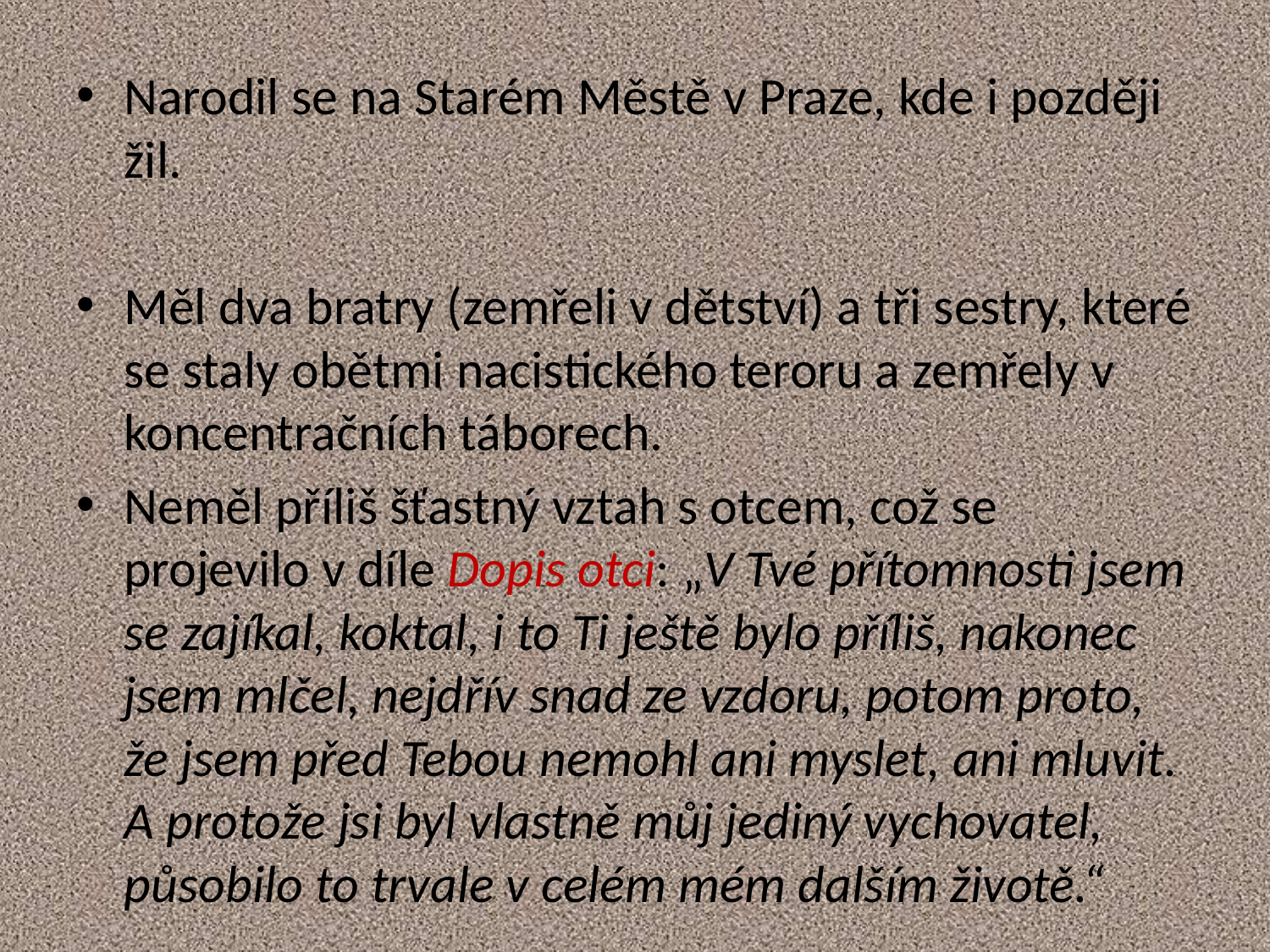

#
Narodil se na Starém Městě v Praze, kde i později žil.

Měl dva bratry (zemřeli v dětství) a tři sestry, které se staly obětmi nacistického teroru a zemřely v koncentračních táborech.
Neměl příliš šťastný vztah s otcem, což se projevilo v díle Dopis otci: „V Tvé přítomnosti jsem se zajíkal, koktal, i to Ti ještě bylo příliš, nakonec jsem mlčel, nejdřív snad ze vzdoru, potom proto, že jsem před Tebou nemohl ani myslet, ani mluvit. A protože jsi byl vlastně můj jediný vychovatel, působilo to trvale v celém mém dalším životě.“